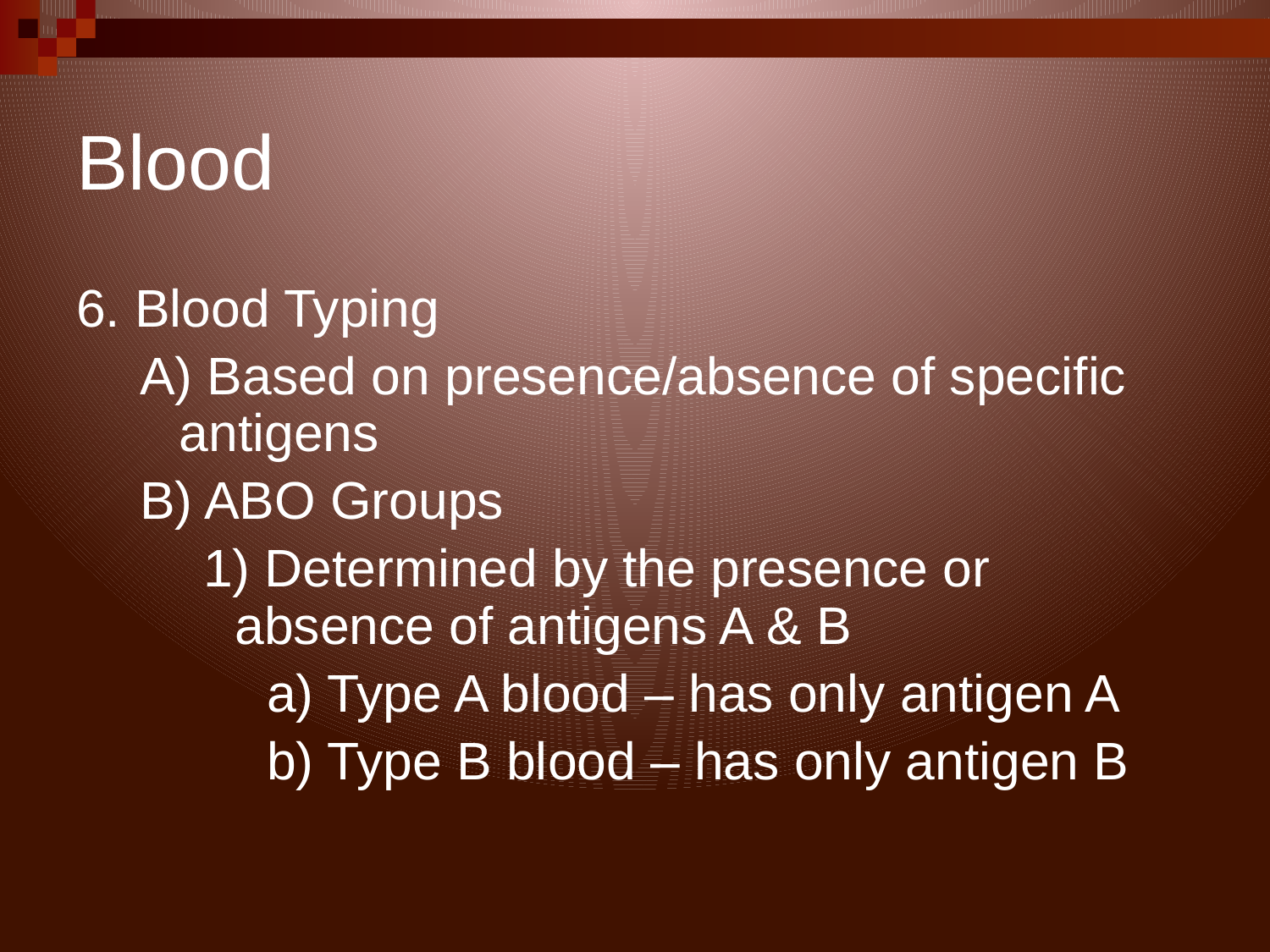

# Blood
6. Blood Typing
A) Based on presence/absence of specific antigens
B) ABO Groups
1) Determined by the presence or absence of antigens A & B
a) Type A blood – has only antigen A
b) Type B blood – has only antigen B